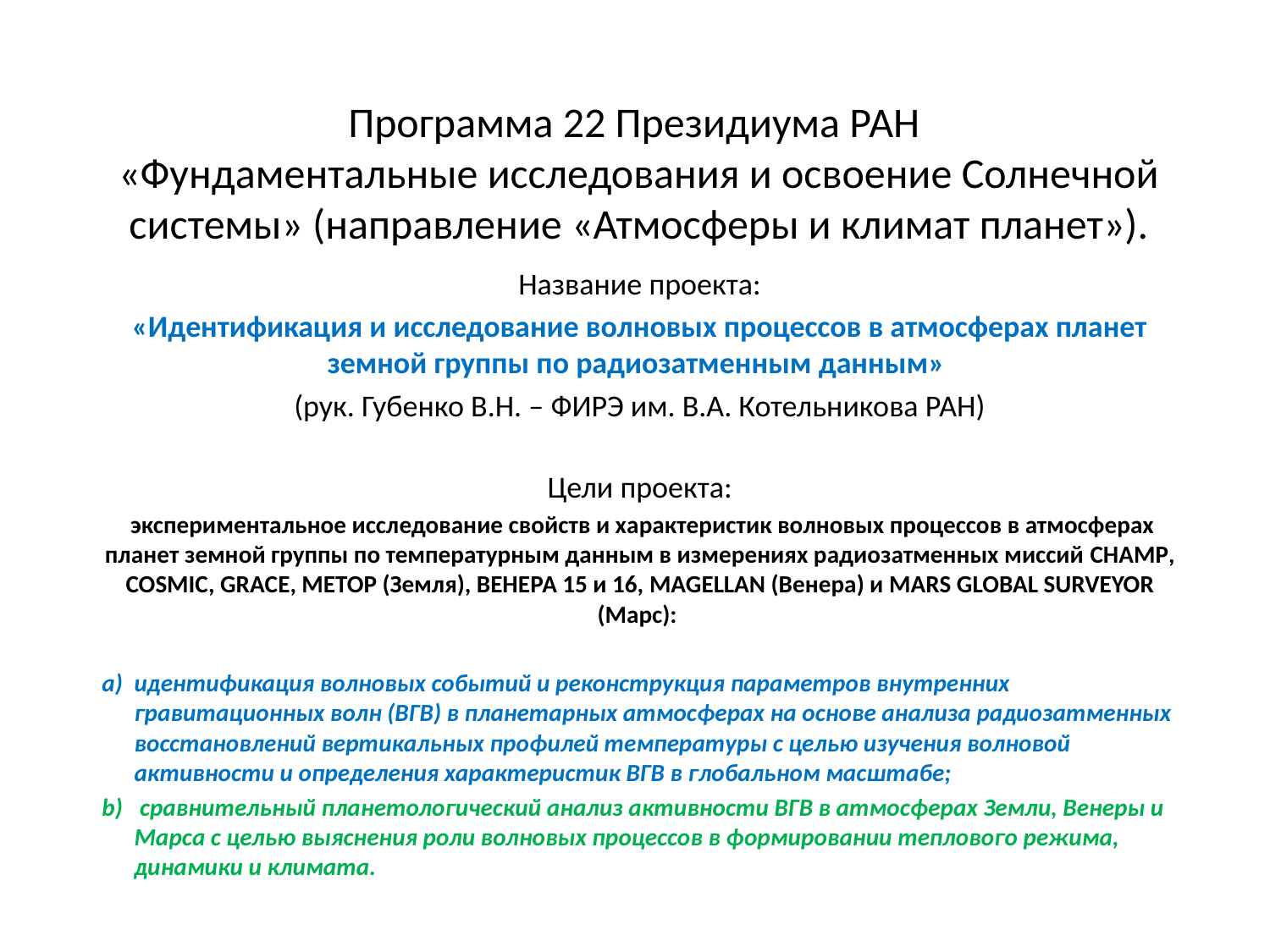

# Программа 22 Президиума РАН «Фундаментальные исследования и освоение Солнечной системы» (направление «Атмосферы и климат планет»).
Название проекта:
«Идентификация и исследование волновых процессов в атмосферах планет земной группы по радиозатменным данным»
(рук. Губенко В.Н. – ФИРЭ им. В.А. Котельникова РАН)

Цели проекта:
 экспериментальное исследование свойств и характеристик волновых процессов в атмосферах планет земной группы по температурным данным в измерениях радиозатменных миссий CHAMP, COSMIC, GRACE, METOP (Земля), ВЕНЕРА 15 и 16, MAGELLAN (Венера) и MARS GLOBAL SURVEYOR (Марс):

идентификация волновых событий и реконструкция параметров внутренних гравитационных волн (ВГВ) в планетарных атмосферах на основе анализа радиозатменных восстановлений вертикальных профилей температуры с целью изучения волновой активности и определения характеристик ВГВ в глобальном масштабе;
 сравнительный планетологический анализ активности ВГВ в атмосферах Земли, Венеры и Марса с целью выяснения роли волновых процессов в формировании теплового режима, динамики и климата.